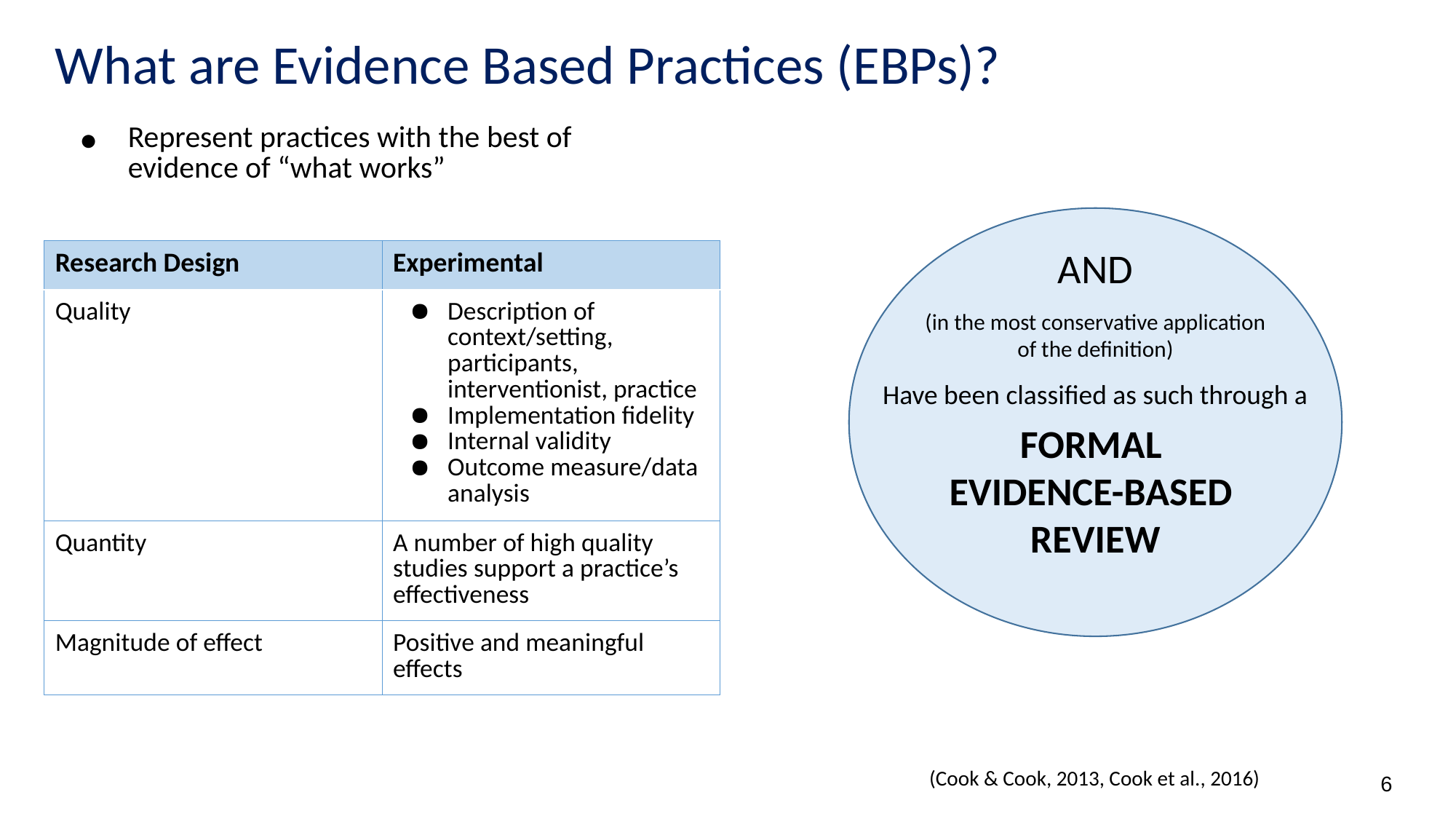

# What are Evidence Based Practices (EBPs)?

Represent practices with the best of evidence of “what works”

AND
 (in the most conservative application
of the definition)
Have been classified as such through a
FORMAL
EVIDENCE-BASED
REVIEW

| Research Design | Experimental |
| --- | --- |
| Quality | Description of context/setting, participants, interventionist, practice Implementation fidelity Internal validity Outcome measure/data analysis |
| Quantity | A number of high quality studies support a practice’s effectiveness |
| Magnitude of effect | Positive and meaningful effects |
(Cook & Cook, 2013, Cook et al., 2016)